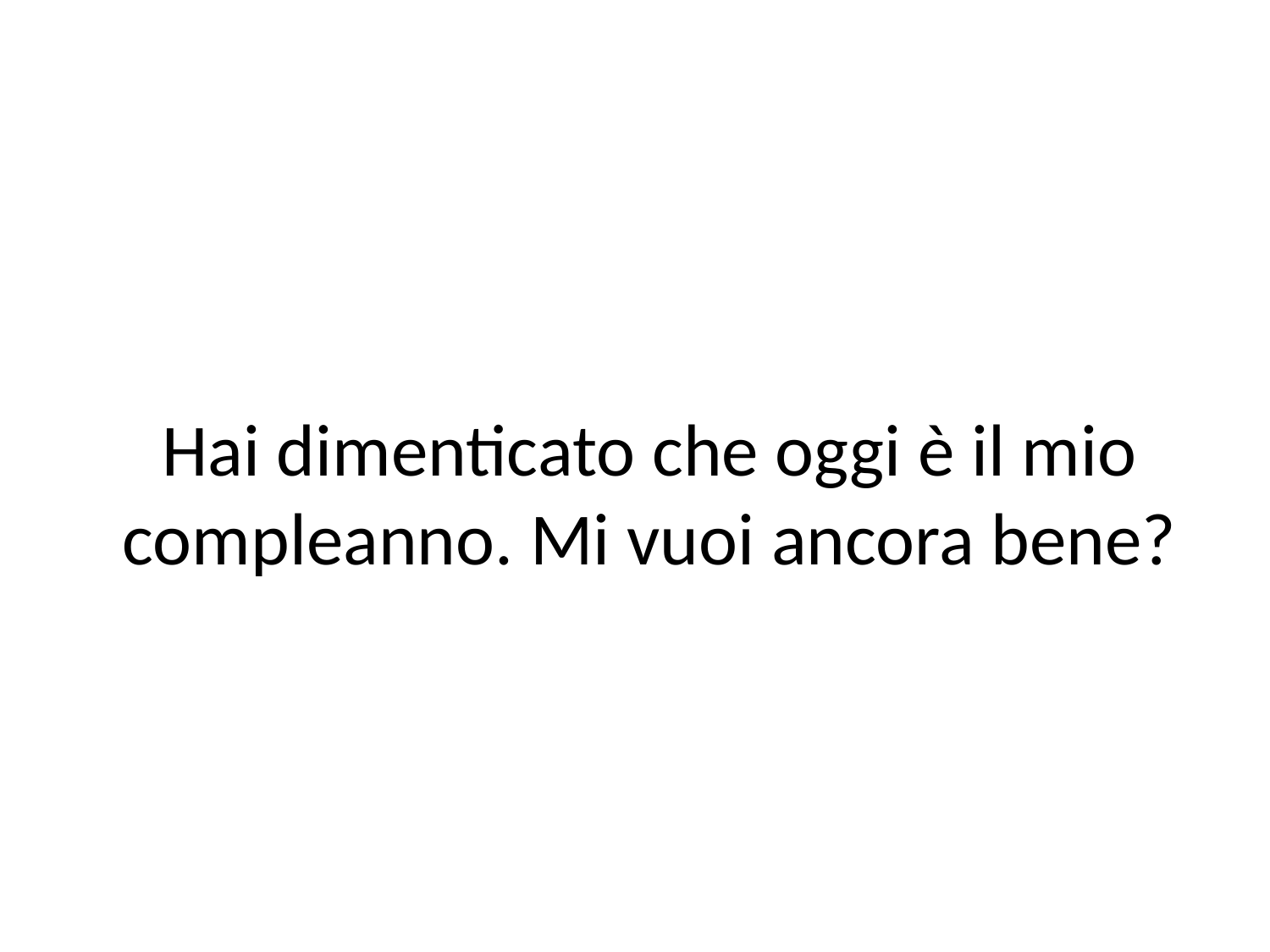

Hai dimenticato che oggi è il mio compleanno. Mi vuoi ancora bene?